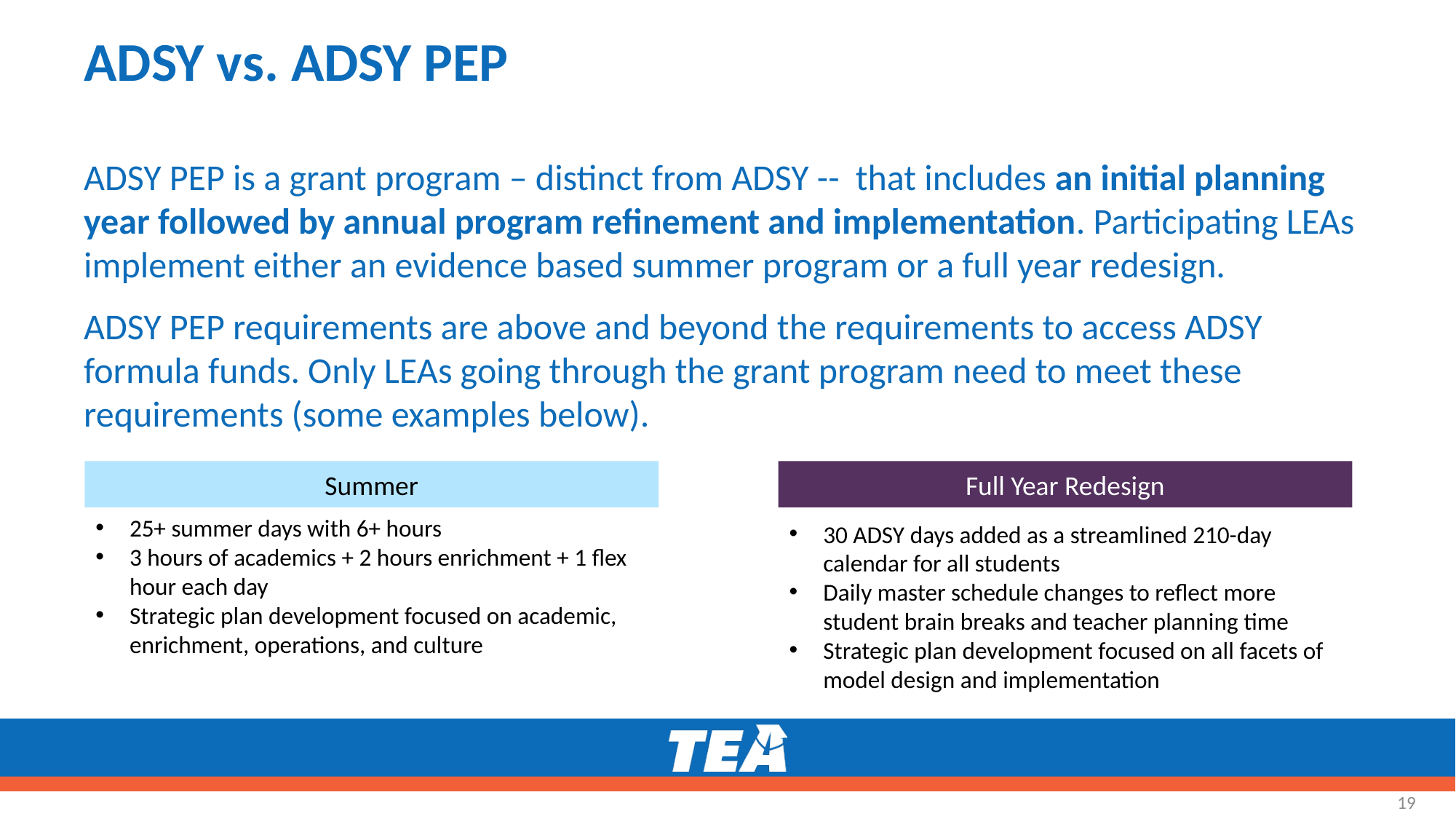

# ADSY vs. ADSY PEP
ADSY PEP is a grant program – distinct from ADSY --  that includes an initial planning year followed by annual program refinement and implementation. Participating LEAs implement either an evidence based summer program or a full year redesign.

ADSY PEP requirements are above and beyond the requirements to access ADSY formula funds. Only LEAs going through the grant program need to meet these requirements (some examples below).
Summer
Full Year Redesign
25+ summer days with 6+ hours
3 hours of academics + 2 hours enrichment + 1 flex hour each day
Strategic plan development focused on academic, enrichment, operations, and culture
30 ADSY days added as a streamlined 210-day calendar for all students
Daily master schedule changes to reflect more student brain breaks and teacher planning time
Strategic plan development focused on all facets of model design and implementation
19